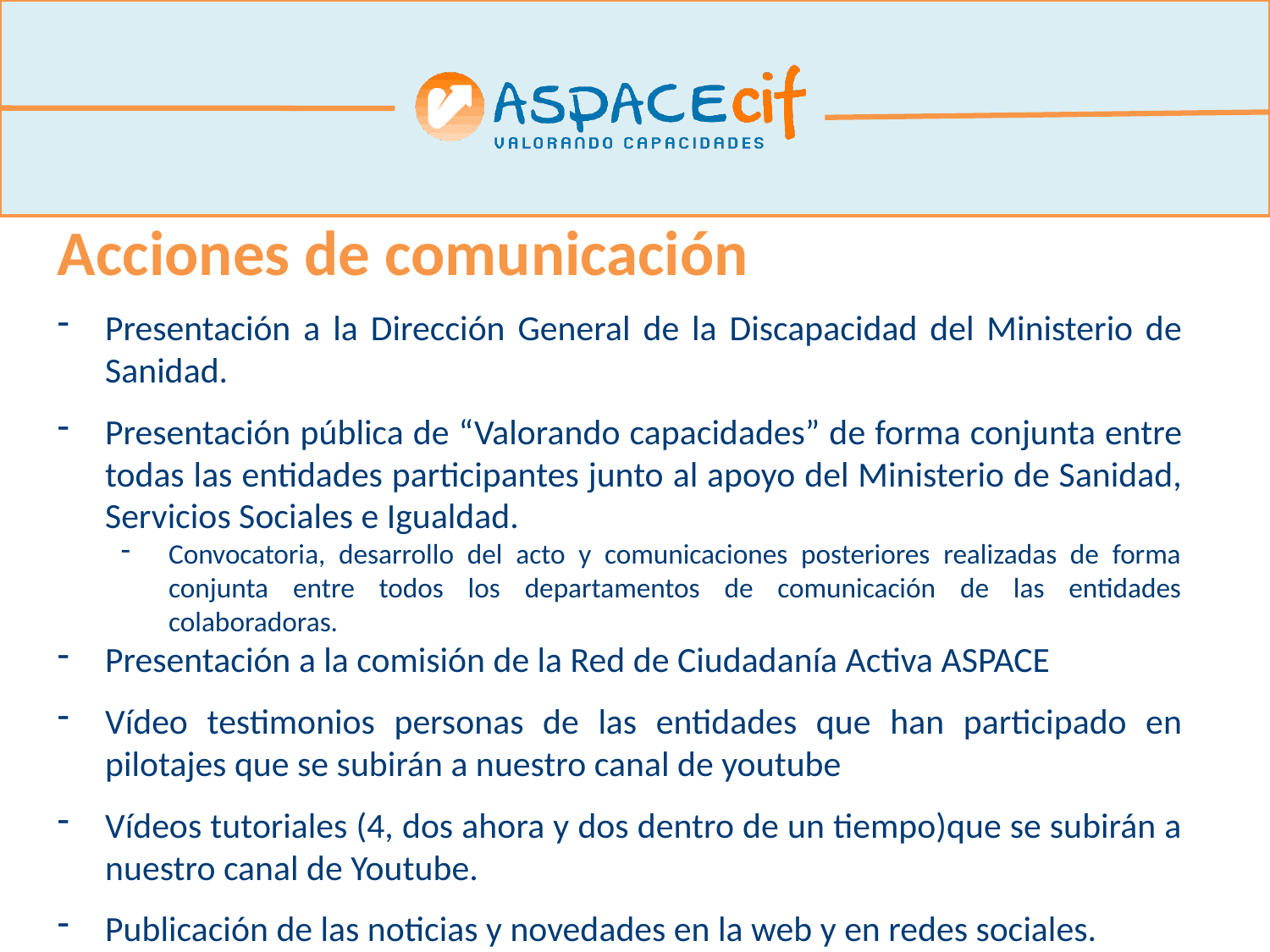

Acciones de comunicación

Presentación a la Dirección General de la Discapacidad del Ministerio de Sanidad.

Presentación pública de “Valorando capacidades” de forma conjunta entre todas las entidades participantes junto al apoyo del Ministerio de Sanidad, Servicios Sociales e Igualdad.
Convocatoria, desarrollo del acto y comunicaciones posteriores realizadas de forma conjunta entre todos los departamentos de comunicación de las entidades colaboradoras.
Presentación a la comisión de la Red de Ciudadanía Activa ASPACE

Vídeo testimonios personas de las entidades que han participado en pilotajes que se subirán a nuestro canal de youtube

Vídeos tutoriales (4, dos ahora y dos dentro de un tiempo)que se subirán a nuestro canal de Youtube.

Publicación de las noticias y novedades en la web y en redes sociales.